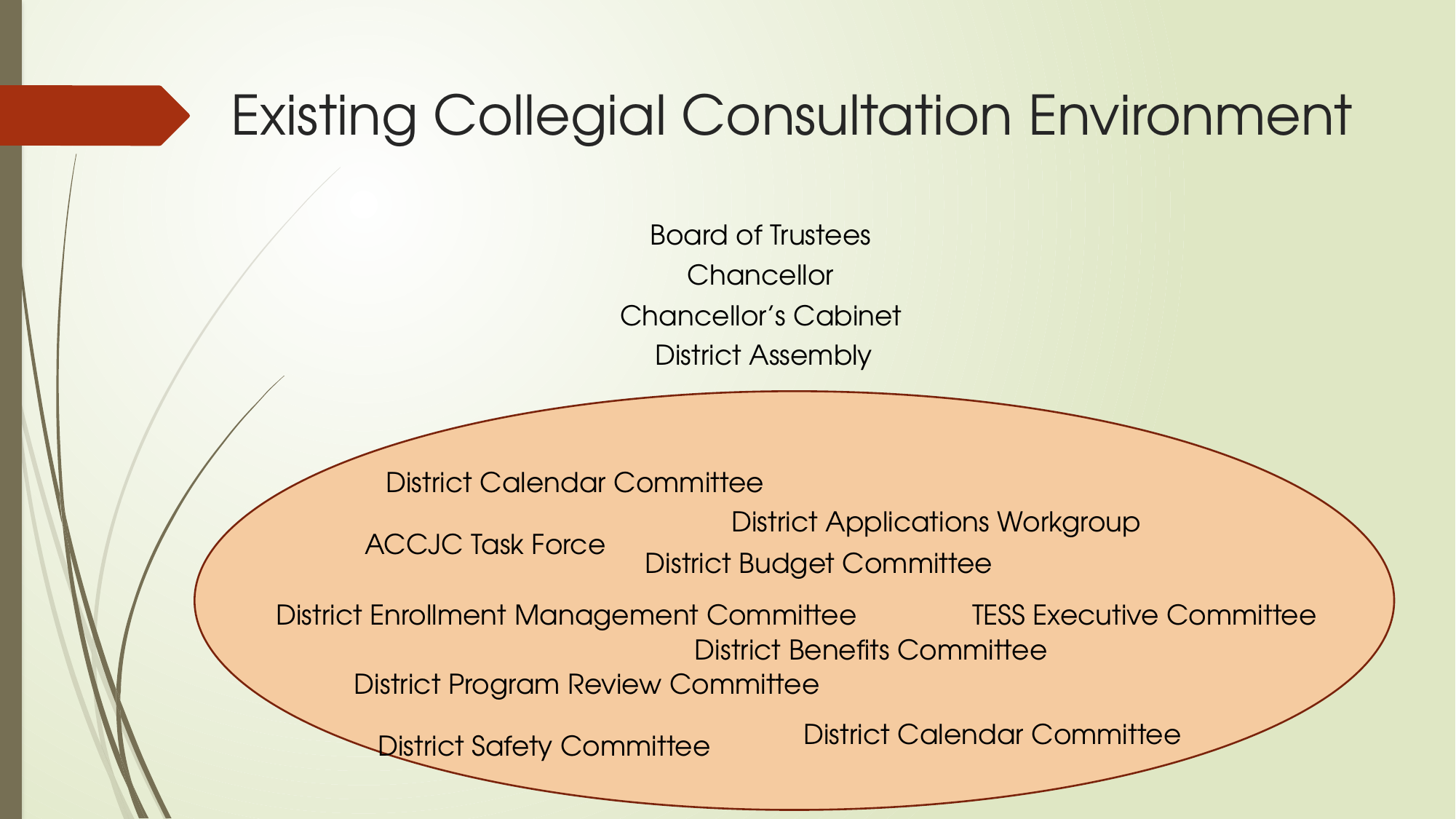

# Existing Collegial Consultation Environment
Board of Trustees
Chancellor
Chancellor’s Cabinet
District Assembly

District Calendar Committee
District Applications Workgroup
ACCJC Task Force
District Budget Committee
District Enrollment Management Committee
TESS Executive Committee
District Benefits Committee
District Program Review Committee
District Calendar Committee
District Safety Committee